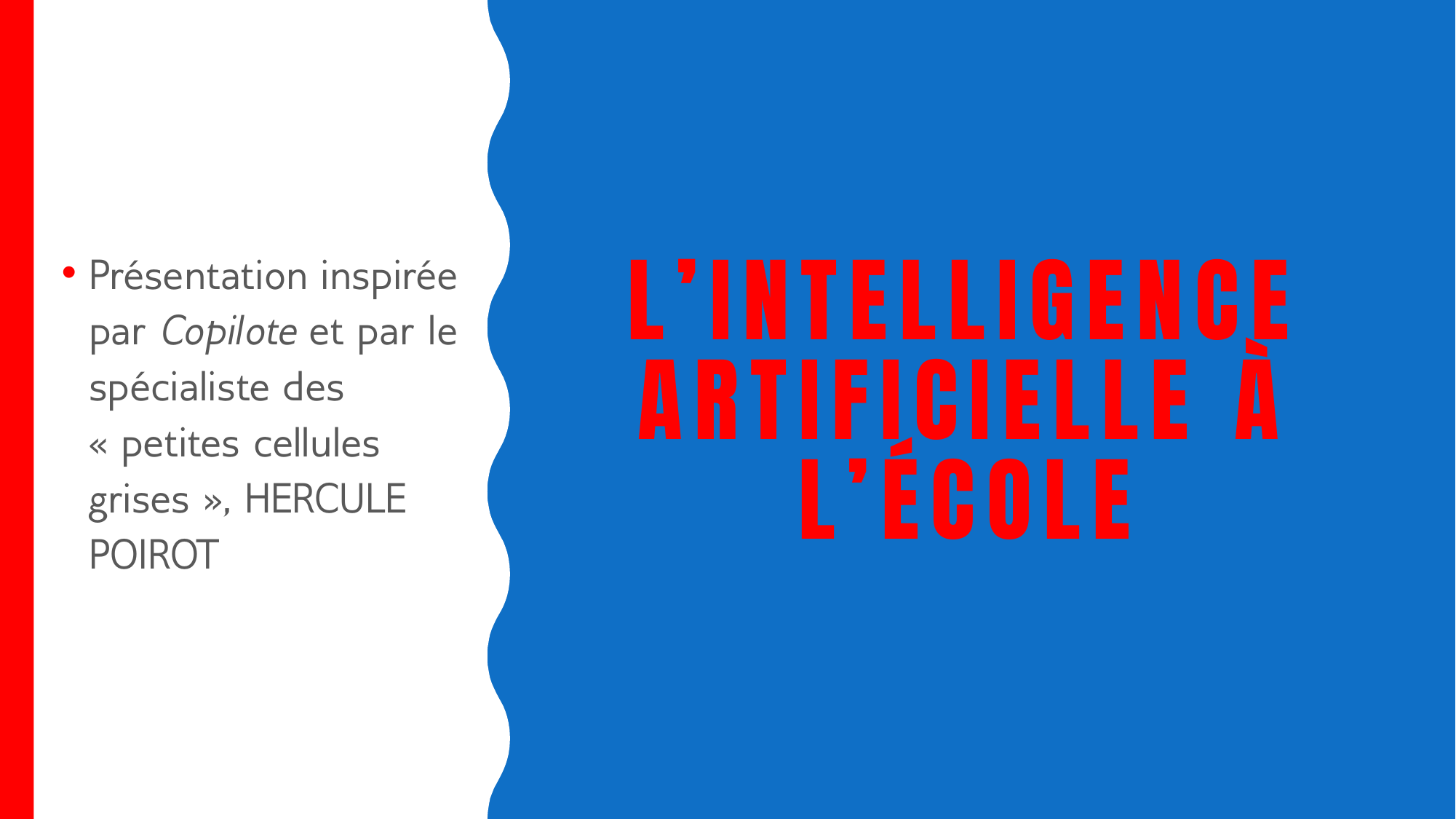

# L’intelligence artificielle à l’école
Présentation inspirée par Copilote et par le spécialiste des « petites cellules grises », HERCULE POIROT